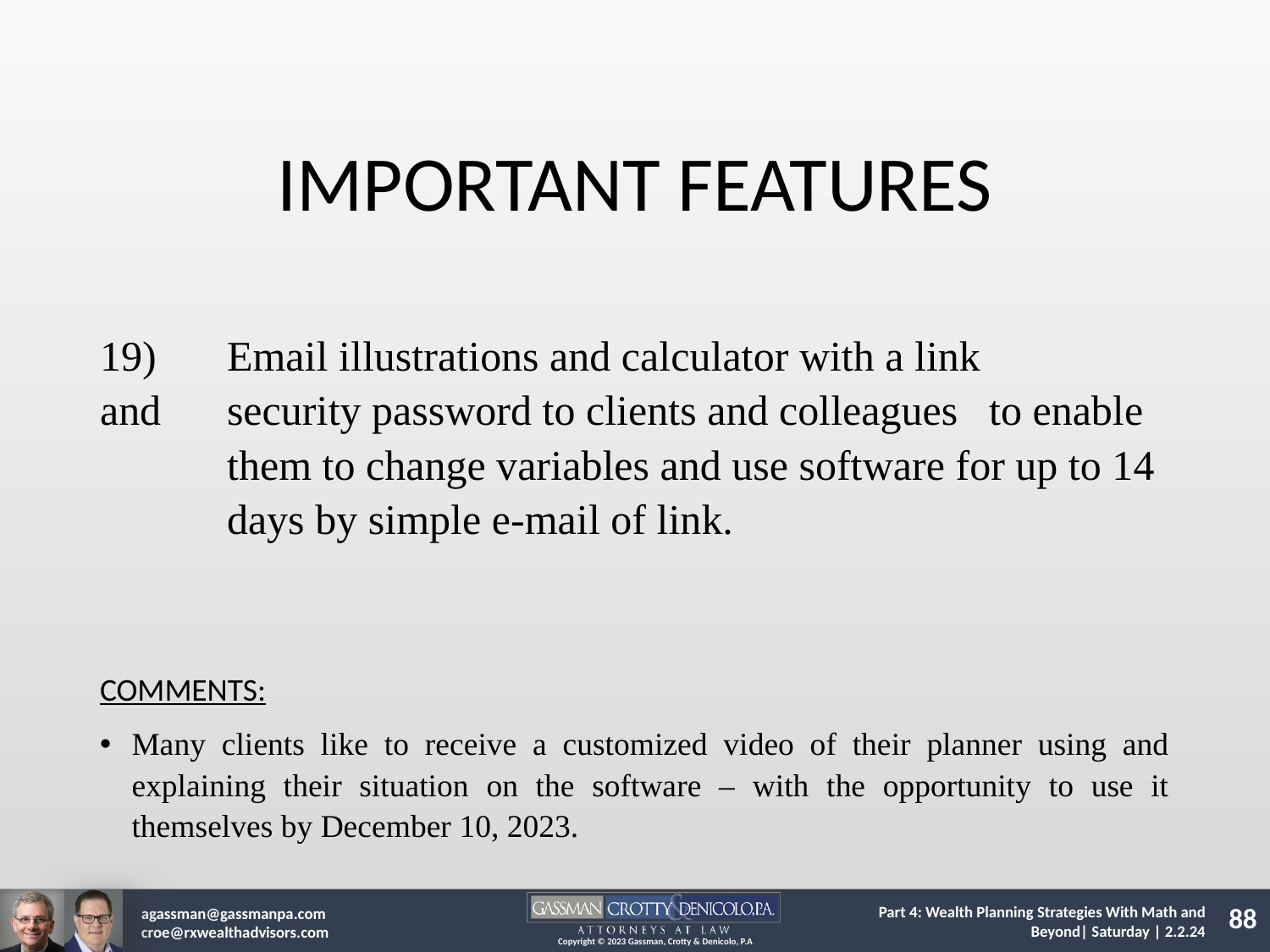

IMPORTANT FEATURES
19)	Email illustrations and calculator with a link 	and 	security password to clients and colleagues 	to enable 	them to change variables and use software for up to 14 	days by simple e-mail of link.

COMMENTS:
Many clients like to receive a customized video of their planner using and explaining their situation on the software – with the opportunity to use it themselves by December 10, 2023.